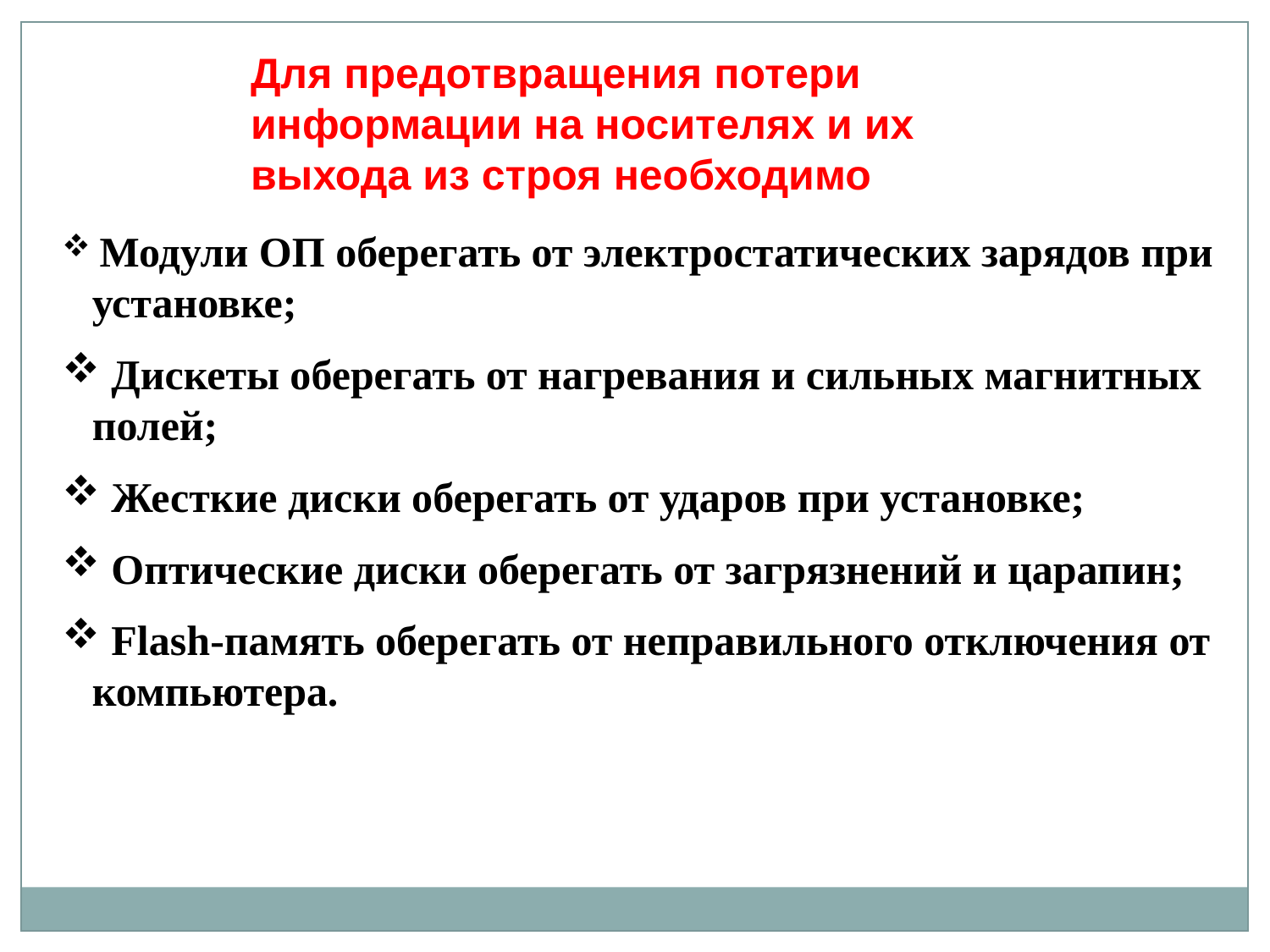

Для предотвращения потери информации на носителях и их выхода из строя необходимо
 Модули ОП оберегать от электростатических зарядов при установке;
 Дискеты оберегать от нагревания и сильных магнитных полей;
 Жесткие диски оберегать от ударов при установке;
 Оптические диски оберегать от загрязнений и царапин;
 Flash-память оберегать от неправильного отключения от компьютера.